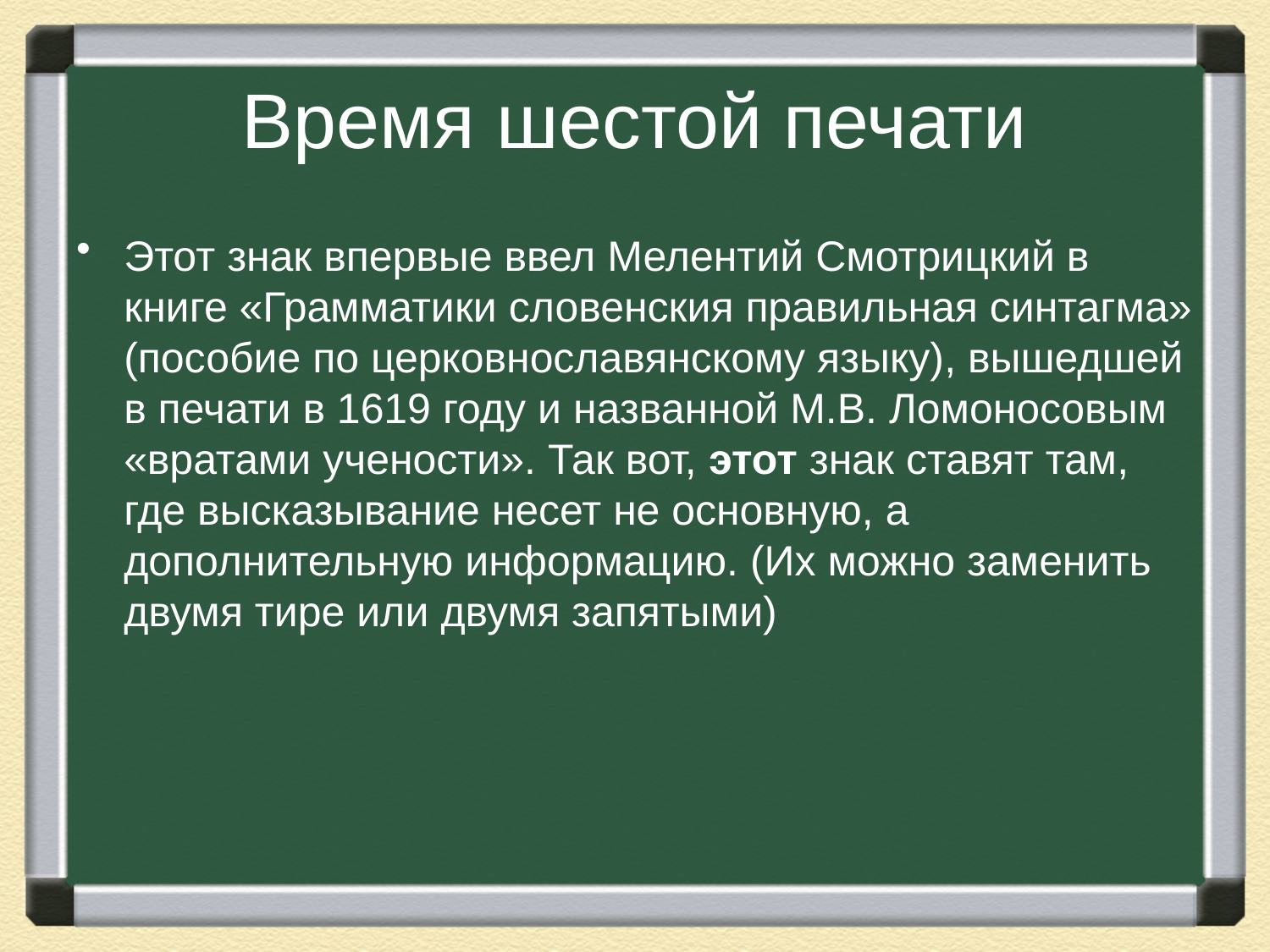

# Время шестой печати
Этот знак впервые ввел Мелентий Смотрицкий в книге «Грамматики словенския правильная синтагма» (пособие по церковнославянскому языку), вышедшей в печати в 1619 году и названной М.В. Ломоносовым «вратами учености». Так вот, этот знак ставят там, где высказывание несет не основную, а дополнительную информацию. (Их можно заменить двумя тире или двумя запятыми)